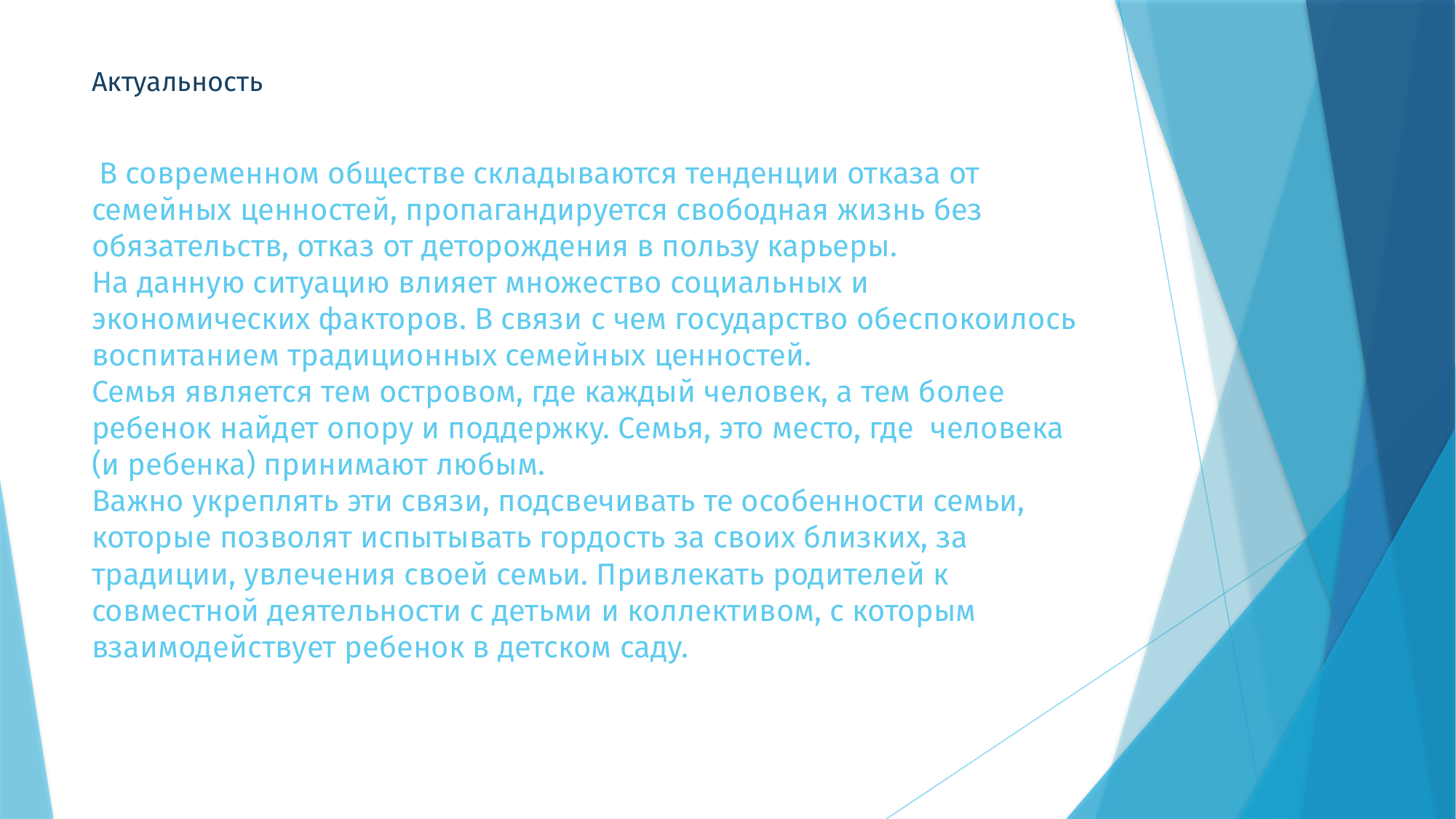

Актуальность
# В современном обществе складываются тенденции отказа от семейных ценностей, пропагандируется свободная жизнь без обязательств, отказ от деторождения в пользу карьеры. На данную ситуацию влияет множество социальных и экономических факторов. В связи с чем государство обеспокоилось воспитанием традиционных семейных ценностей. Семья является тем островом, где каждый человек, а тем более ребенок найдет опору и поддержку. Семья, это место, где  человека (и ребенка) принимают любым. Важно укреплять эти связи, подсвечивать те особенности семьи, которые позволят испытывать гордость за своих близких, за традиции, увлечения своей семьи. Привлекать родителей к совместной деятельности с детьми и коллективом, с которым взаимодействует ребенок в детском саду.